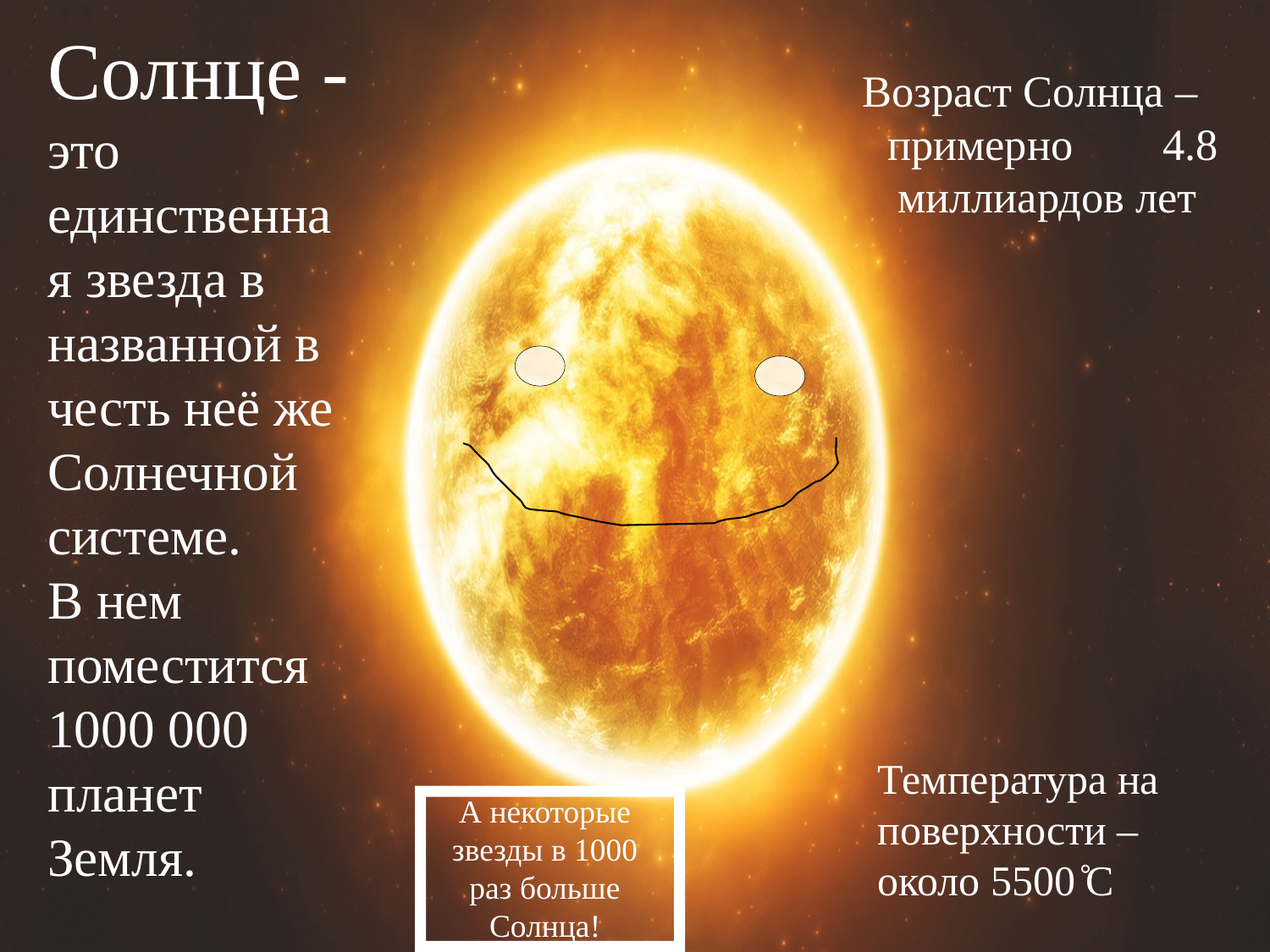

# Солнце - это единственная звезда в названной в честь неё же Солнечной системе. В нем поместится 1000 000 планет Земля.
Возраст Солнца – примерно        4.8 миллиардов лет

Температура на поверхности – около 5500 ̊С
А некоторые звезды в 1000 раз больше Солнца!